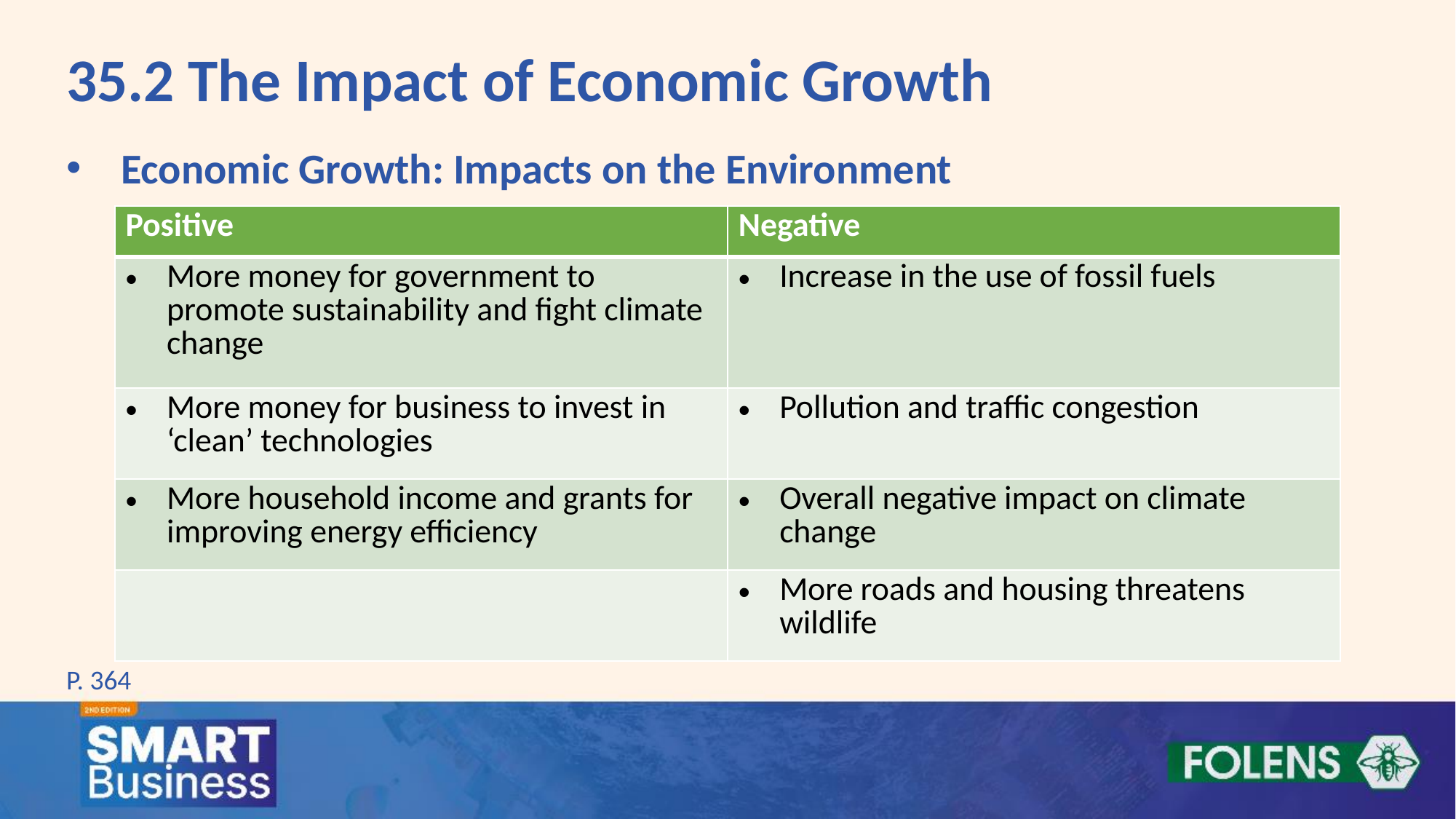

35.2 The Impact of Economic Growth
Economic Growth: Impacts on the Environment

| Positive | Negative |
| --- | --- |
| More money for government to promote sustainability and fight climate change | Increase in the use of fossil fuels |
| More money for business to invest in ‘clean’ technologies | Pollution and traffic congestion |
| More household income and grants for improving energy efficiency | Overall negative impact on climate change |
|  | More roads and housing threatens wildlife |
P. 364